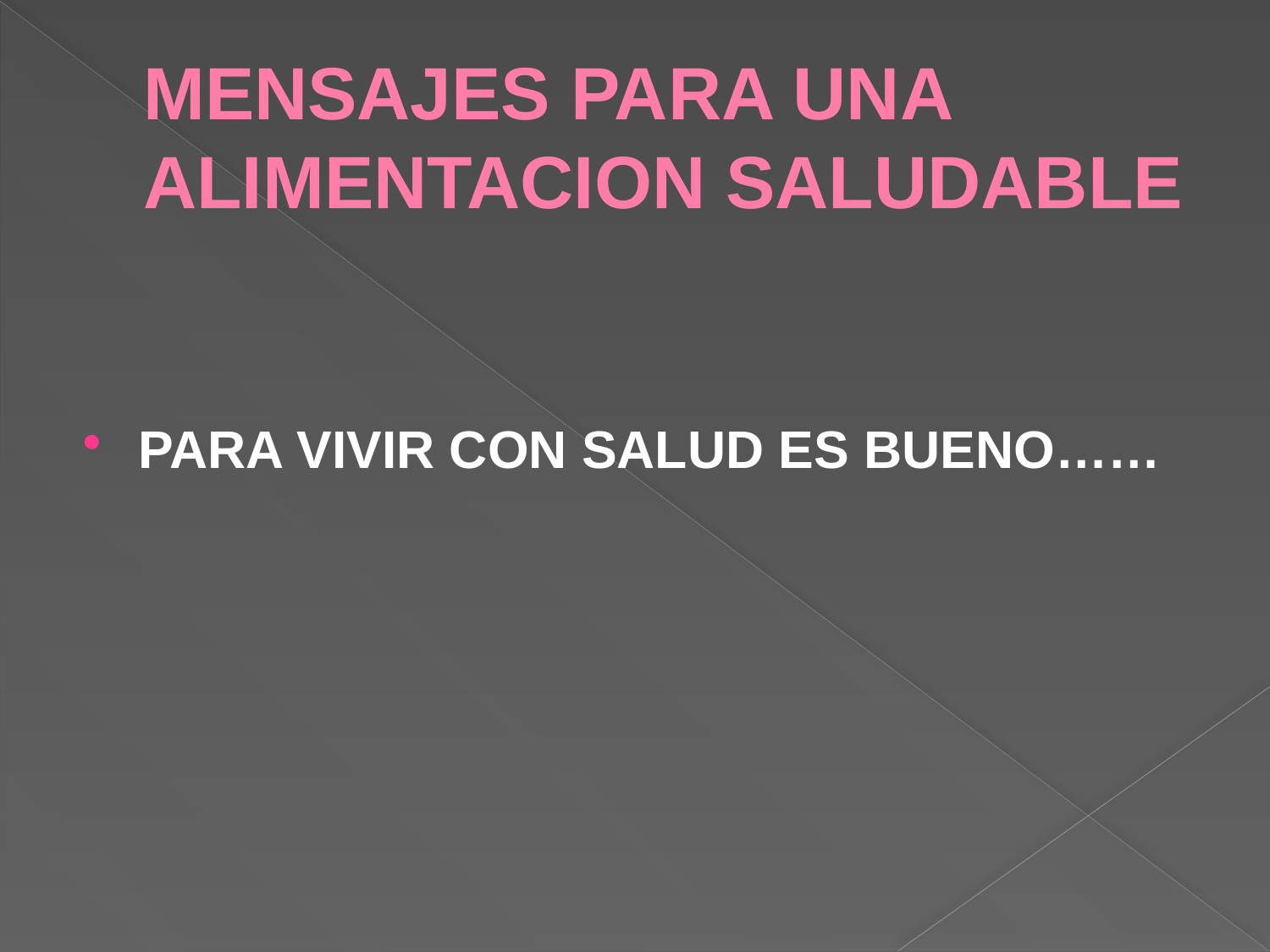

# MENSAJES PARA UNA ALIMENTACION SALUDABLE

PARA VIVIR CON SALUD ES BUENO……